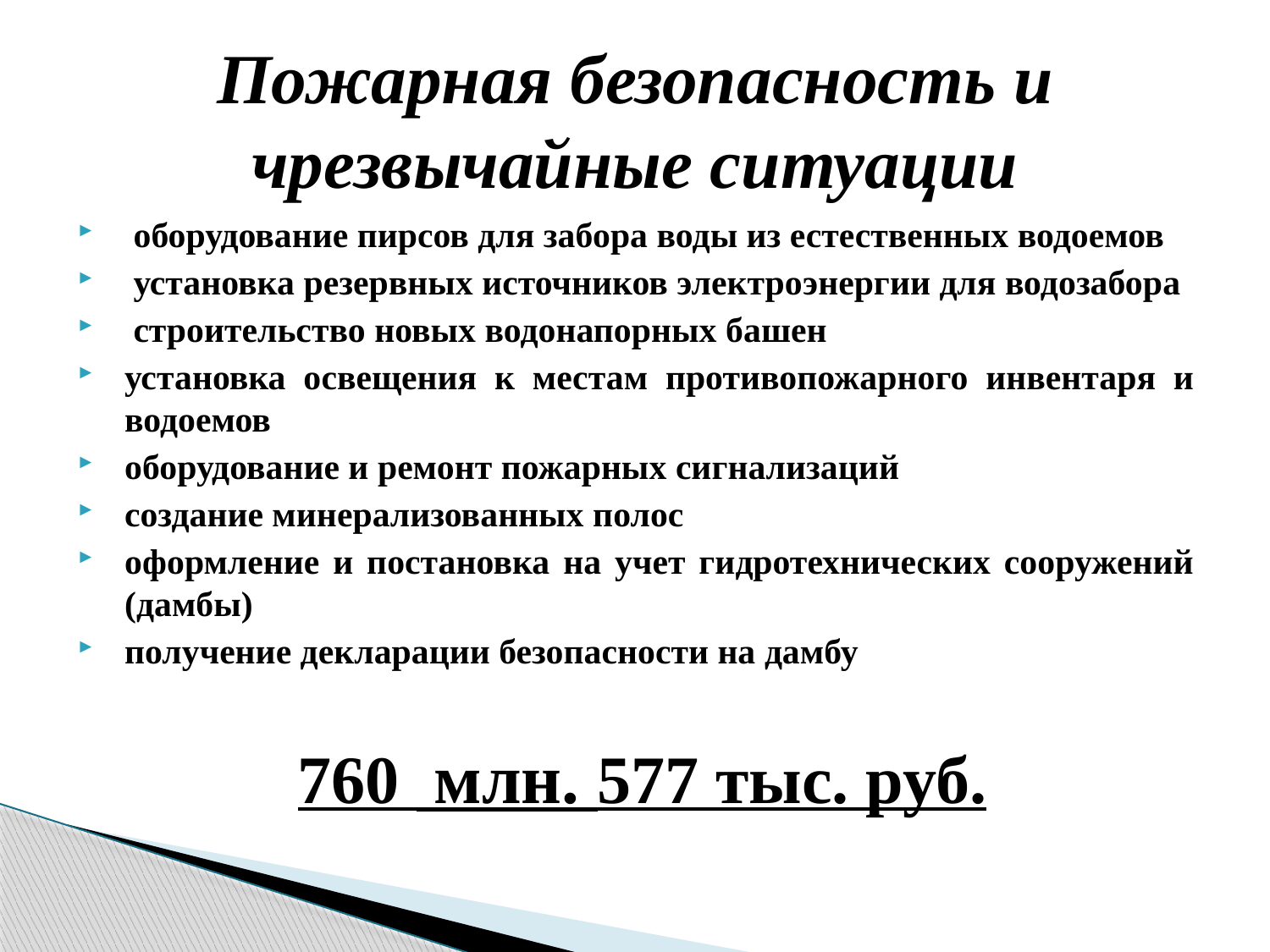

# Пожарная безопасность и чрезвычайные ситуации
 оборудование пирсов для забора воды из естественных водоемов
 установка резервных источников электроэнергии для водозабора
 строительство новых водонапорных башен
установка освещения к местам противопожарного инвентаря и водоемов
оборудование и ремонт пожарных сигнализаций
создание минерализованных полос
оформление и постановка на учет гидротехнических сооружений (дамбы)
получение декларации безопасности на дамбу

760  млн. 577 тыс. руб.